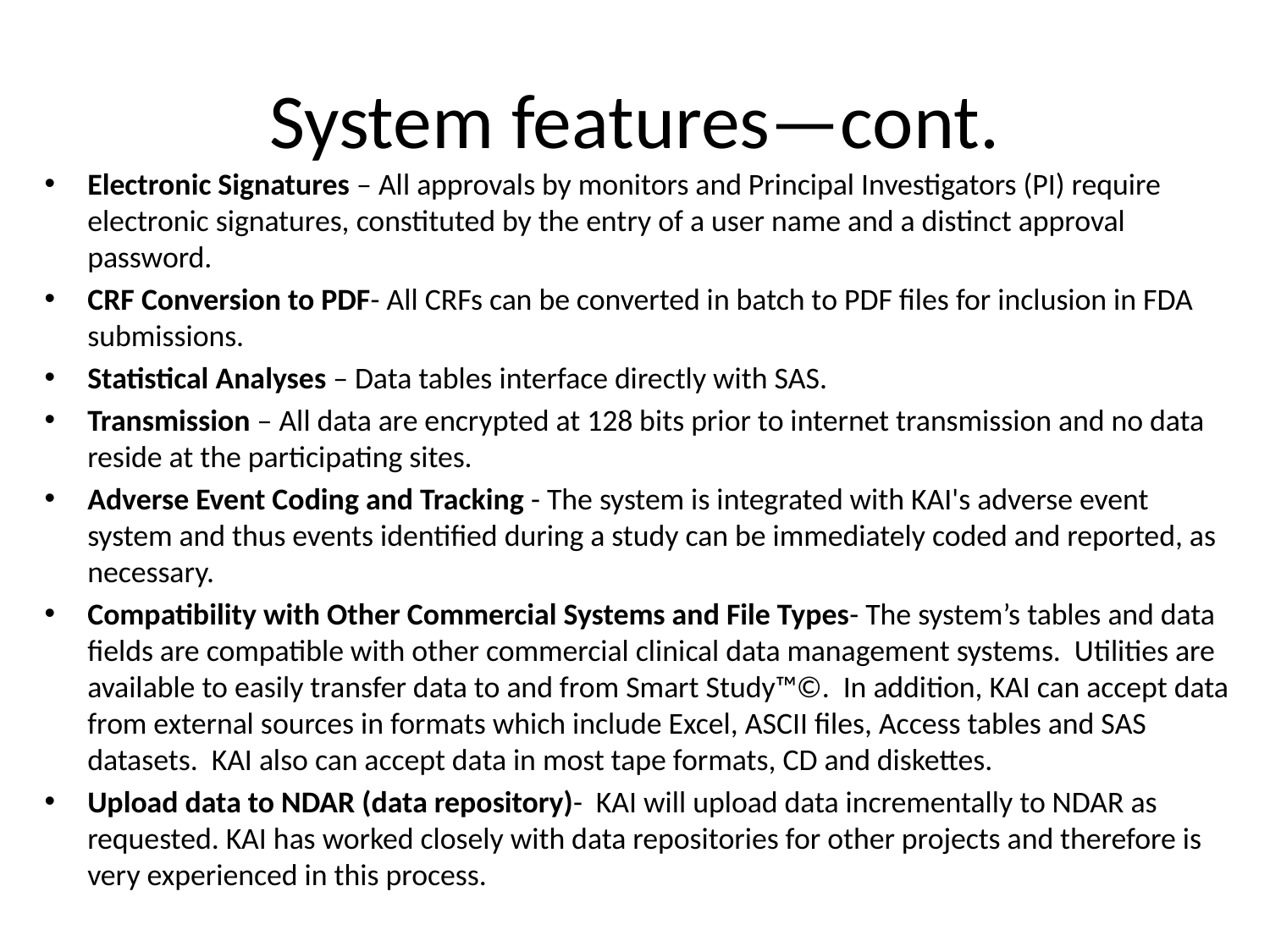

# System features—cont.
Electronic Signatures – All approvals by monitors and Principal Investigators (PI) require electronic signatures, constituted by the entry of a user name and a distinct approval password.
CRF Conversion to PDF- All CRFs can be converted in batch to PDF files for inclusion in FDA submissions.
Statistical Analyses – Data tables interface directly with SAS.
Transmission – All data are encrypted at 128 bits prior to internet transmission and no data reside at the participating sites.
Adverse Event Coding and Tracking - The system is integrated with KAI's adverse event system and thus events identified during a study can be immediately coded and reported, as necessary.
Compatibility with Other Commercial Systems and File Types- The system’s tables and data fields are compatible with other commercial clinical data management systems.  Utilities are available to easily transfer data to and from Smart Study™©.  In addition, KAI can accept data from external sources in formats which include Excel, ASCII files, Access tables and SAS datasets.  KAI also can accept data in most tape formats, CD and diskettes.
Upload data to NDAR (data repository)-  KAI will upload data incrementally to NDAR as requested. KAI has worked closely with data repositories for other projects and therefore is very experienced in this process.